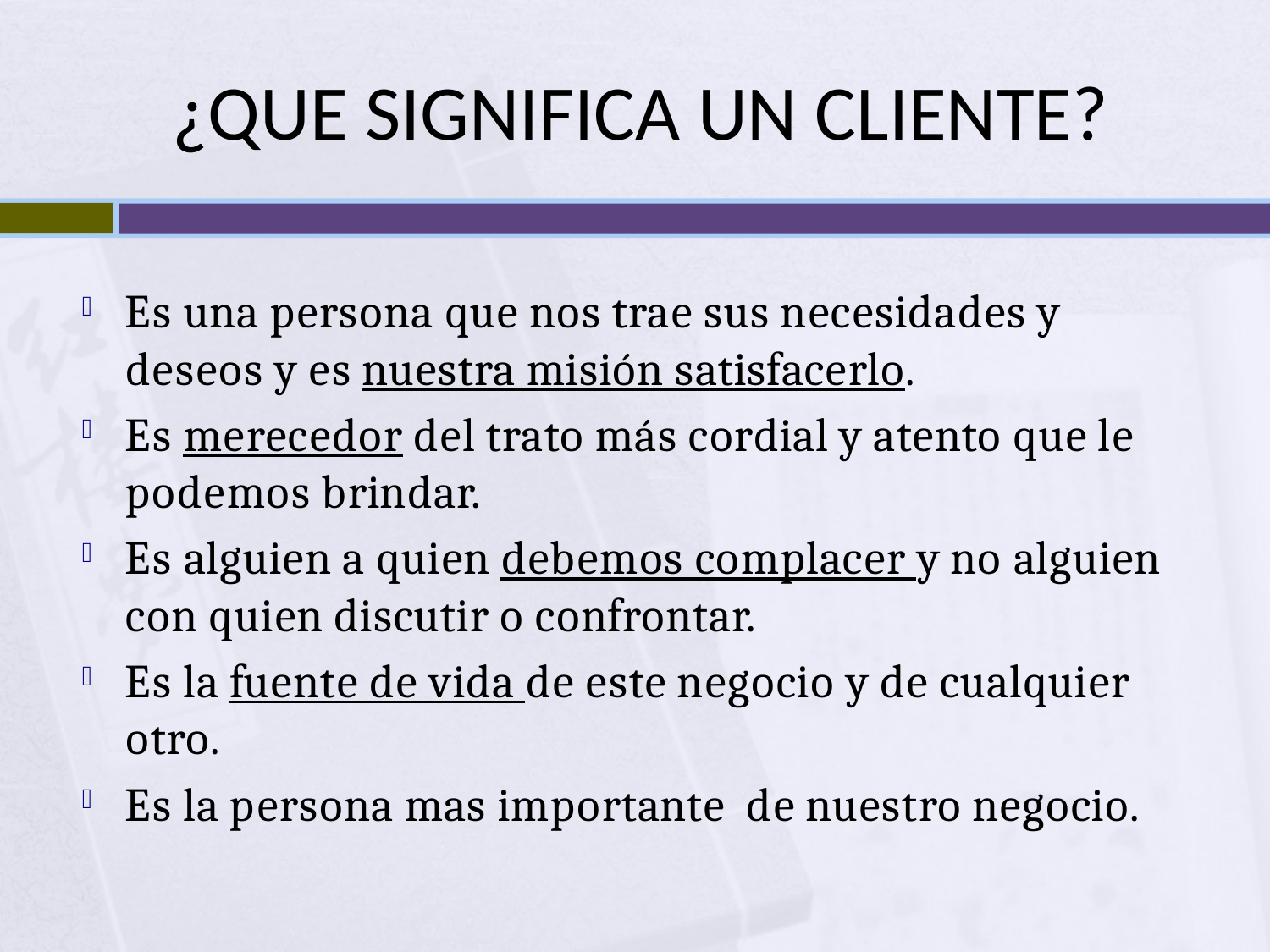

# ¿QUE SIGNIFICA UN CLIENTE?

Es una persona que nos trae sus necesidades y deseos y es nuestra misión satisfacerlo.
Es merecedor del trato más cordial y atento que le podemos brindar.
Es alguien a quien debemos complacer y no alguien con quien discutir o confrontar.
Es la fuente de vida de este negocio y de cualquier otro.
Es la persona mas importante  de nuestro negocio.